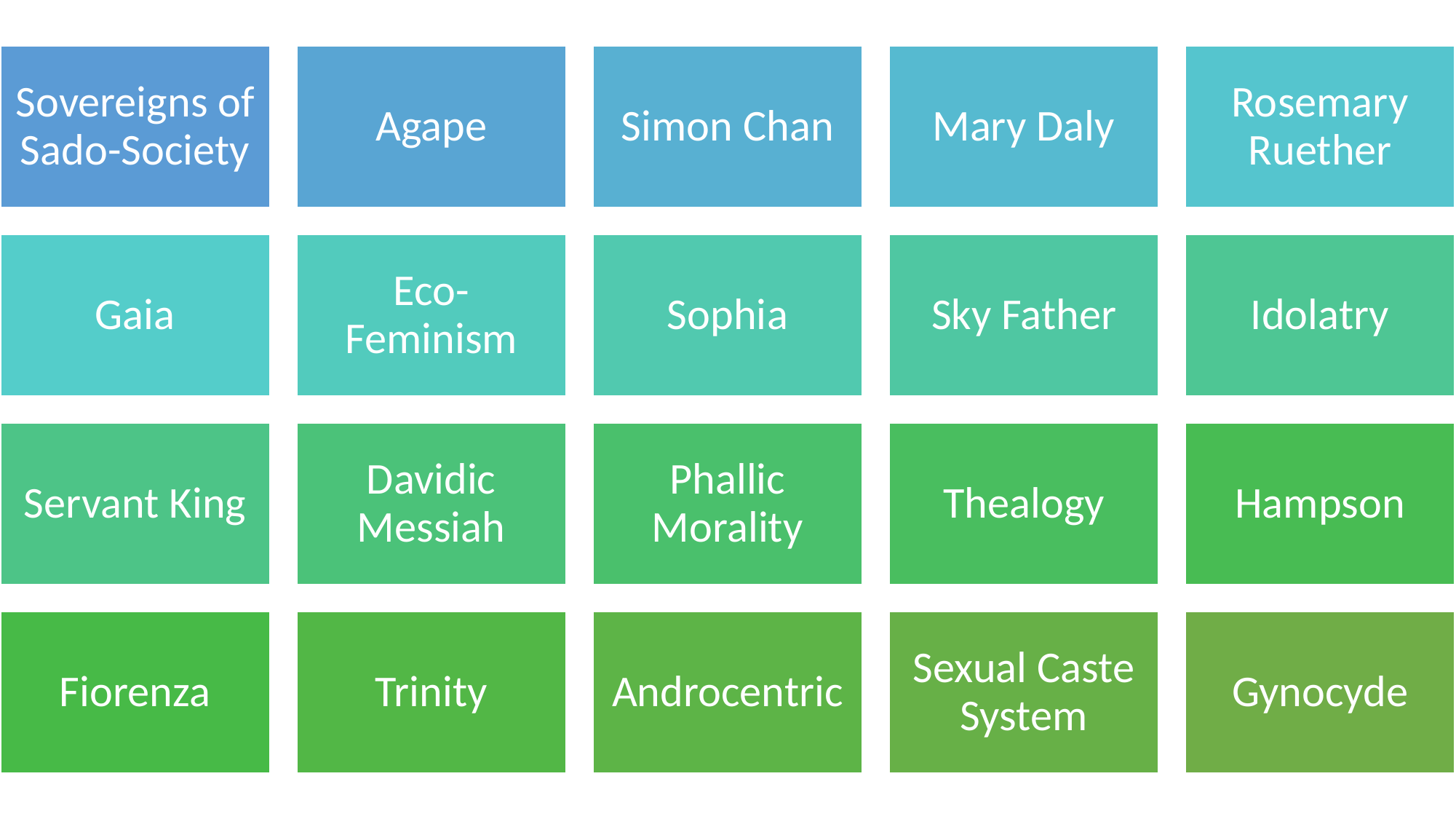

Sovereigns of Sado-Society
Agape
Simon Chan
Mary Daly
Rosemary Ruether
Gaia
Eco-Feminism
Sophia
Sky Father
Idolatry
Servant King
Davidic Messiah
Phallic Morality
Thealogy
Hampson
Fiorenza
Trinity
Androcentric
Sexual Caste System
Gynocyde